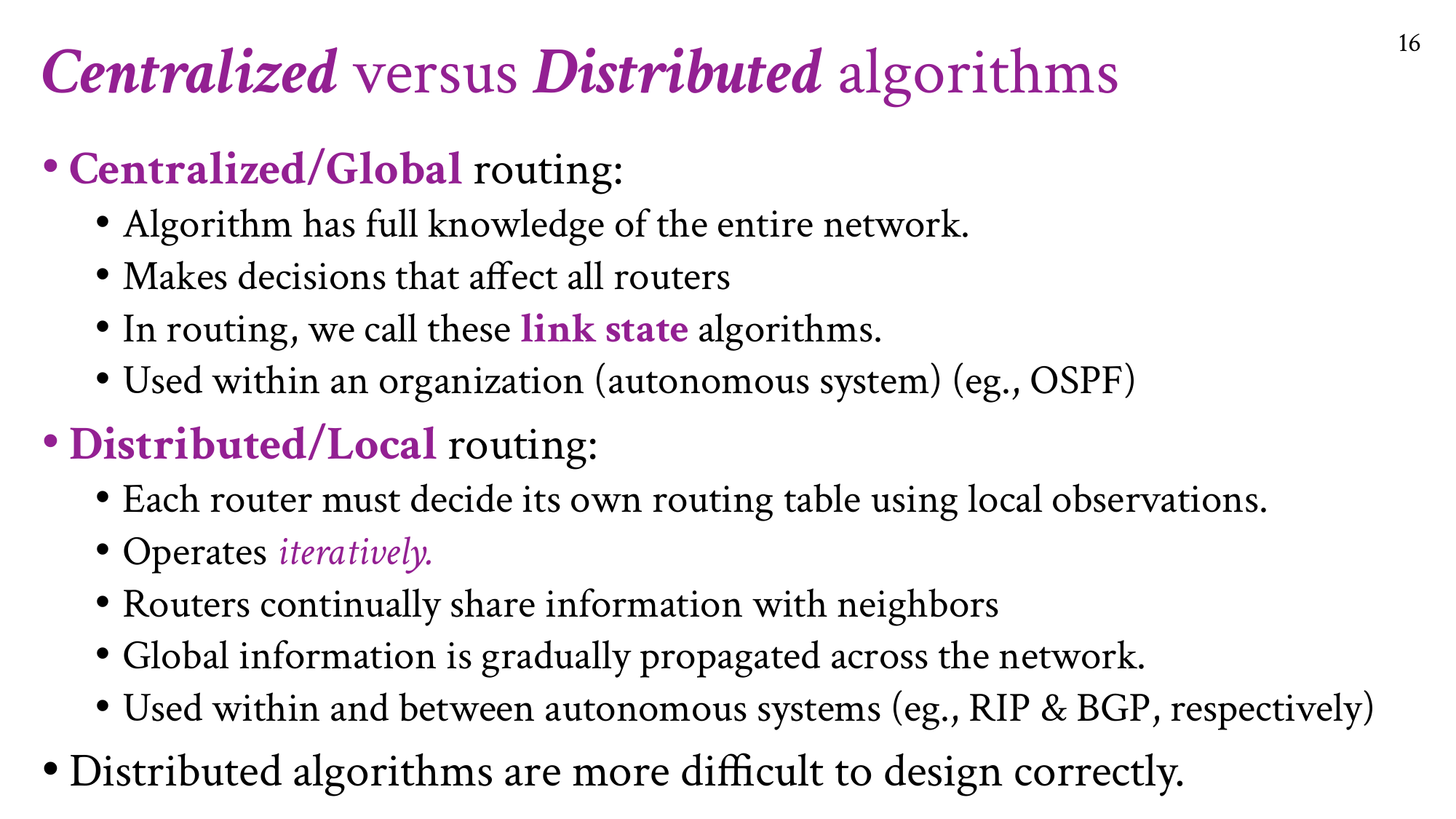

# Centralized versus Distributed algorithms
Centralized/Global routing:
Algorithm has full knowledge of the entire network.
Makes decisions that affect all routers
In routing, we call these link state algorithms.
Used within an organization (autonomous system) (eg., OSPF)
Distributed/Local routing:
Each router must decide its own routing table using local observations.
Operates iteratively.
Routers continually share information with neighbors
Global information is gradually propagated across the network.
Used within and between autonomous systems (eg., RIP & BGP, respectively)
Distributed algorithms are more difficult to design correctly.